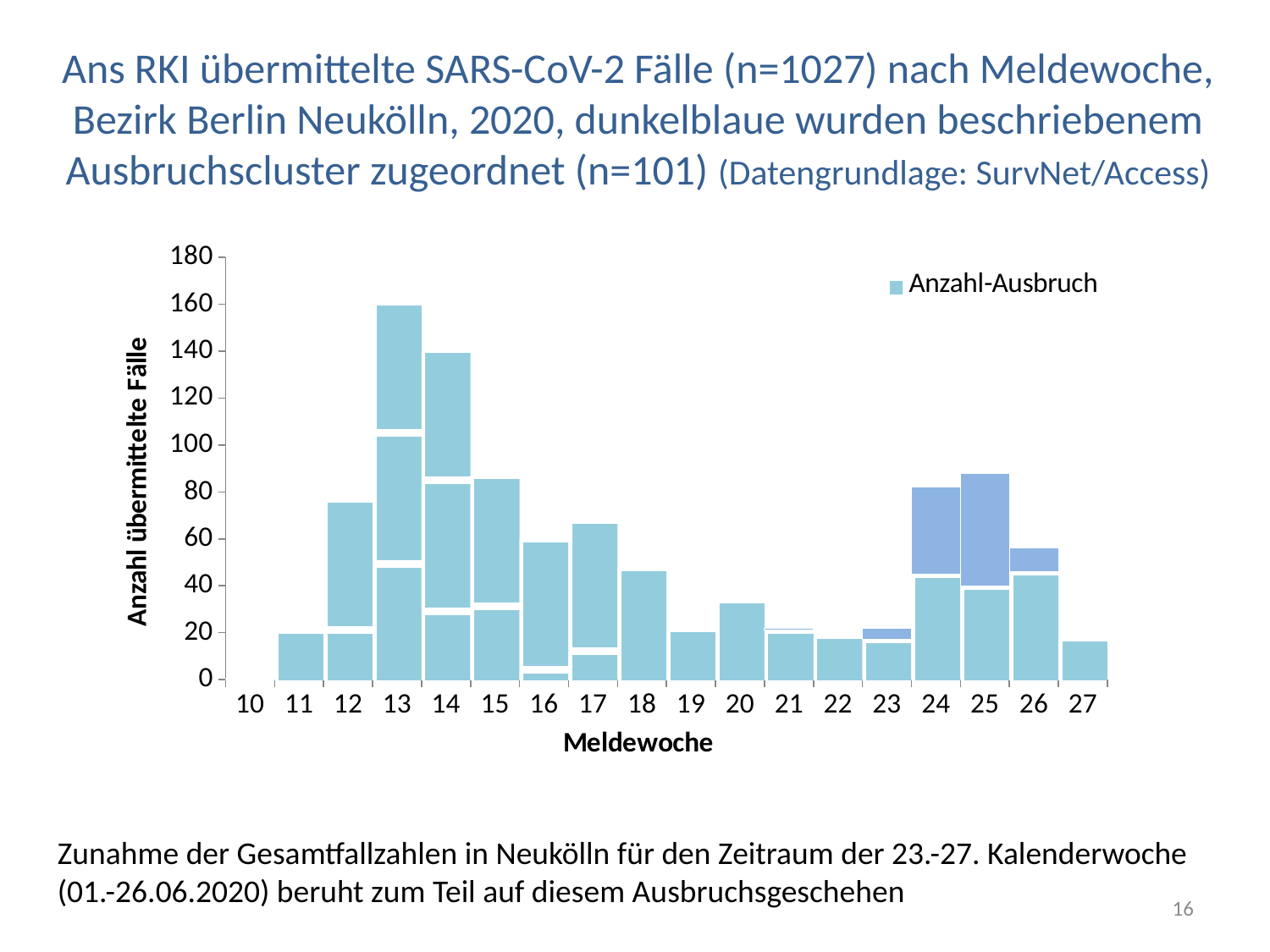

# Ans RKI übermittelte SARS-CoV-2 Fälle (n=1027) nach Meldewoche, Bezirk Berlin Neukölln, 2020, dunkelblaue wurden beschriebenem Ausbruchscluster zugeordnet (n=101) (Datengrundlage: SurvNet/Access)

### Chart

| Category | Anzahl-Ausbruch | Ausbruchscluster |
|---|---|---|
| 10 | 1.0 | None |
| 11 | 21.0 | None |
| 12 | 77.0 | None |
| 13 | 161.0 | None |
| 14 | 141.0 | None |
| 15 | 87.0 | None |
| 16 | 60.0 | None |
| 17 | 68.0 | None |
| 18 | 48.0 | None |
| 19 | 22.0 | None |
| 20 | 34.0 | None |
| 21 | 21.0 | 1.0 |
| 22 | 19.0 | 0.0 |
| 23 | 17.0 | 5.0 |
| 24 | 45.0 | 37.0 |
| 25 | 40.0 | 48.0 |
| 26 | 46.0 | 10.0 |
| 27 | 18.0 | None |
Zunahme der Gesamtfallzahlen in Neukölln für den Zeitraum der 23.-27. Kalenderwoche (01.-26.06.2020) beruht zum Teil auf diesem Ausbruchsgeschehen
16